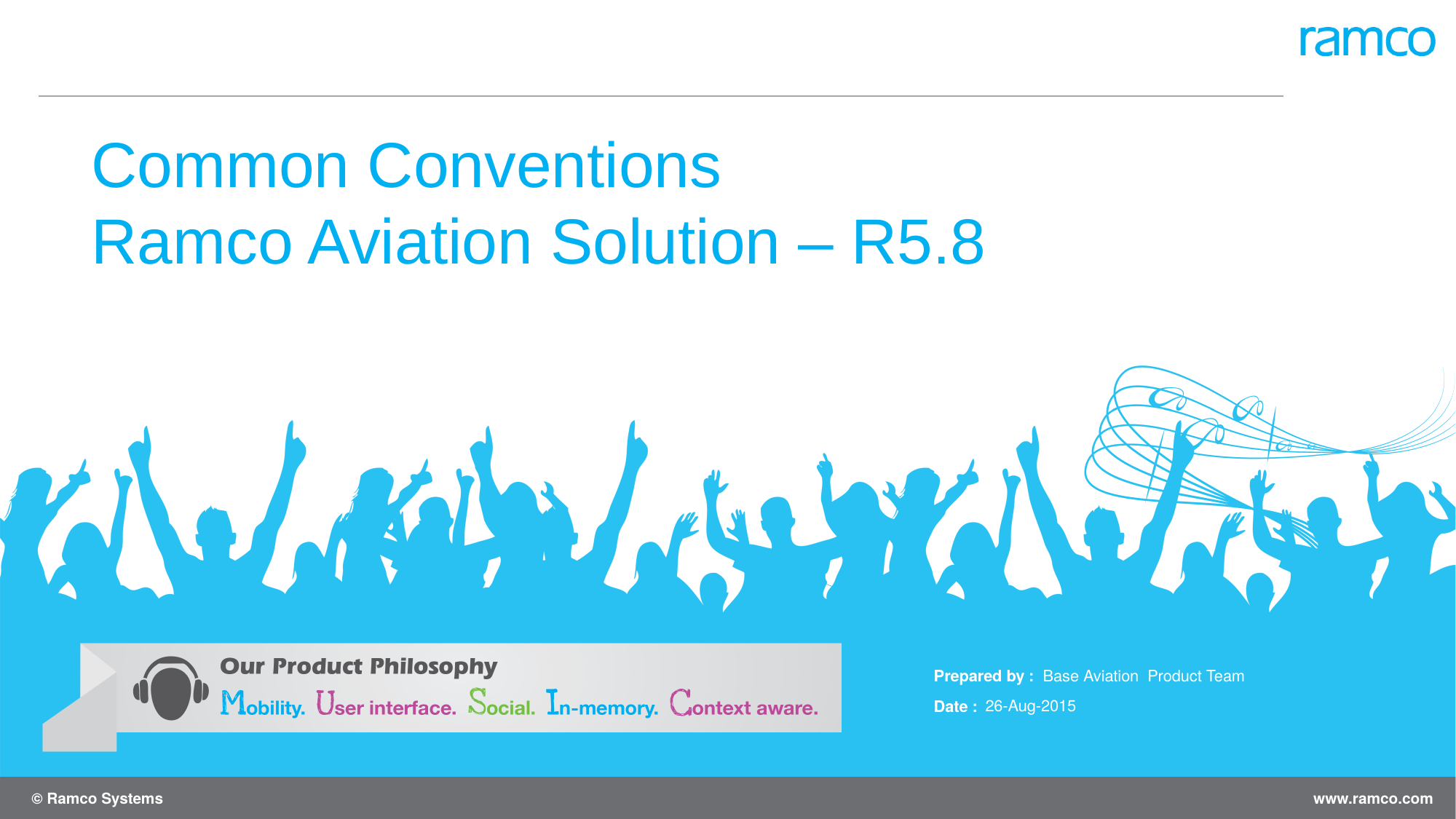

# Common Conventions Ramco Aviation Solution – R5.8
Base Aviation  Product Team
26-Aug-2015